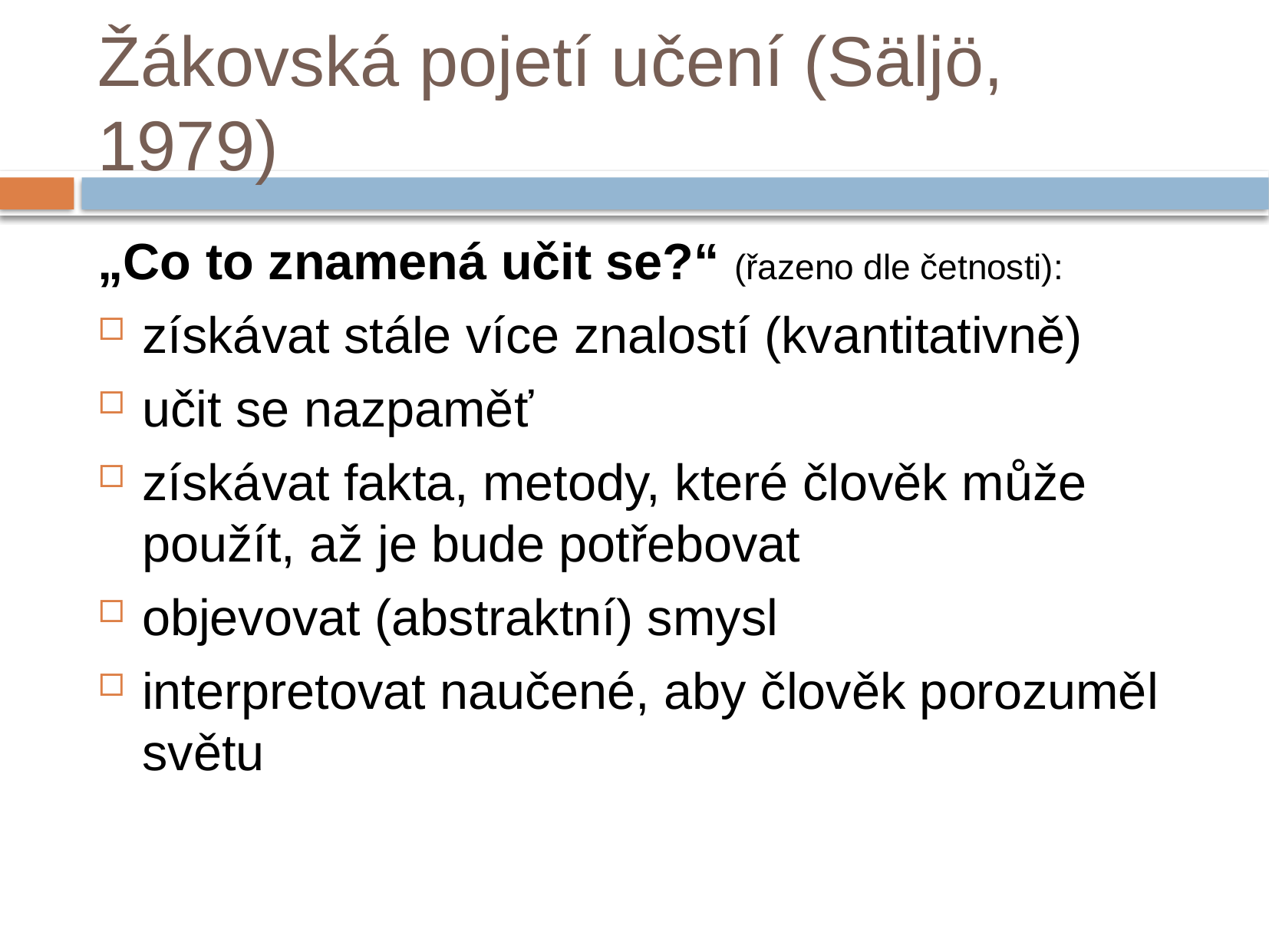

# Žákovská pojetí učení (Säljö, 1979)
„Co to znamená učit se?“ (řazeno dle četnosti):
získávat stále více znalostí (kvantitativně)
učit se nazpaměť
získávat fakta, metody, které člověk může použít, až je bude potřebovat
objevovat (abstraktní) smysl
interpretovat naučené, aby člověk porozuměl světu